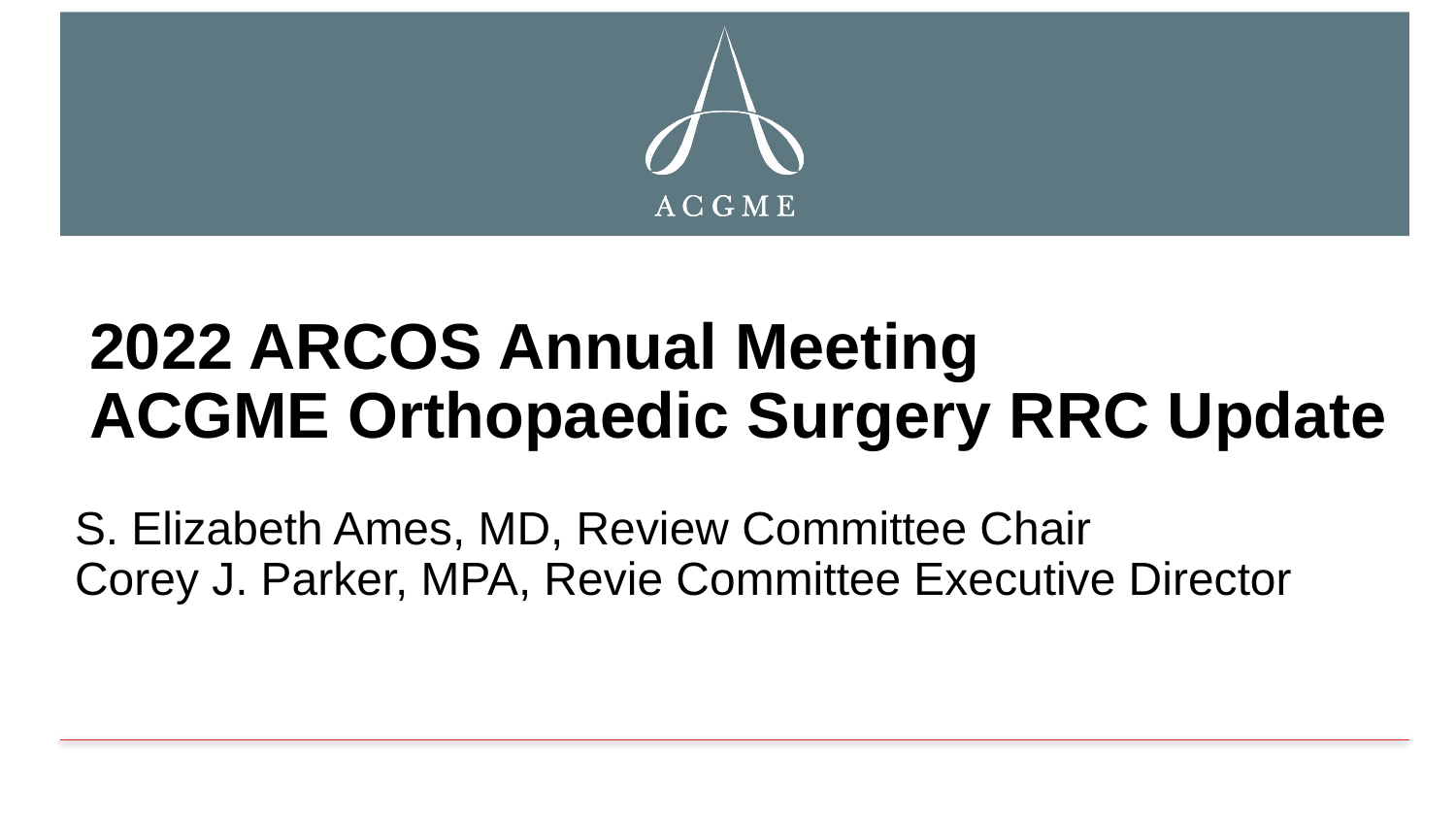

# 2022 ARCOS Annual Meeting ACGME Orthopaedic Surgery RRC Update
S. Elizabeth Ames, MD, Review Committee Chair
Corey J. Parker, MPA, Revie Committee Executive Director